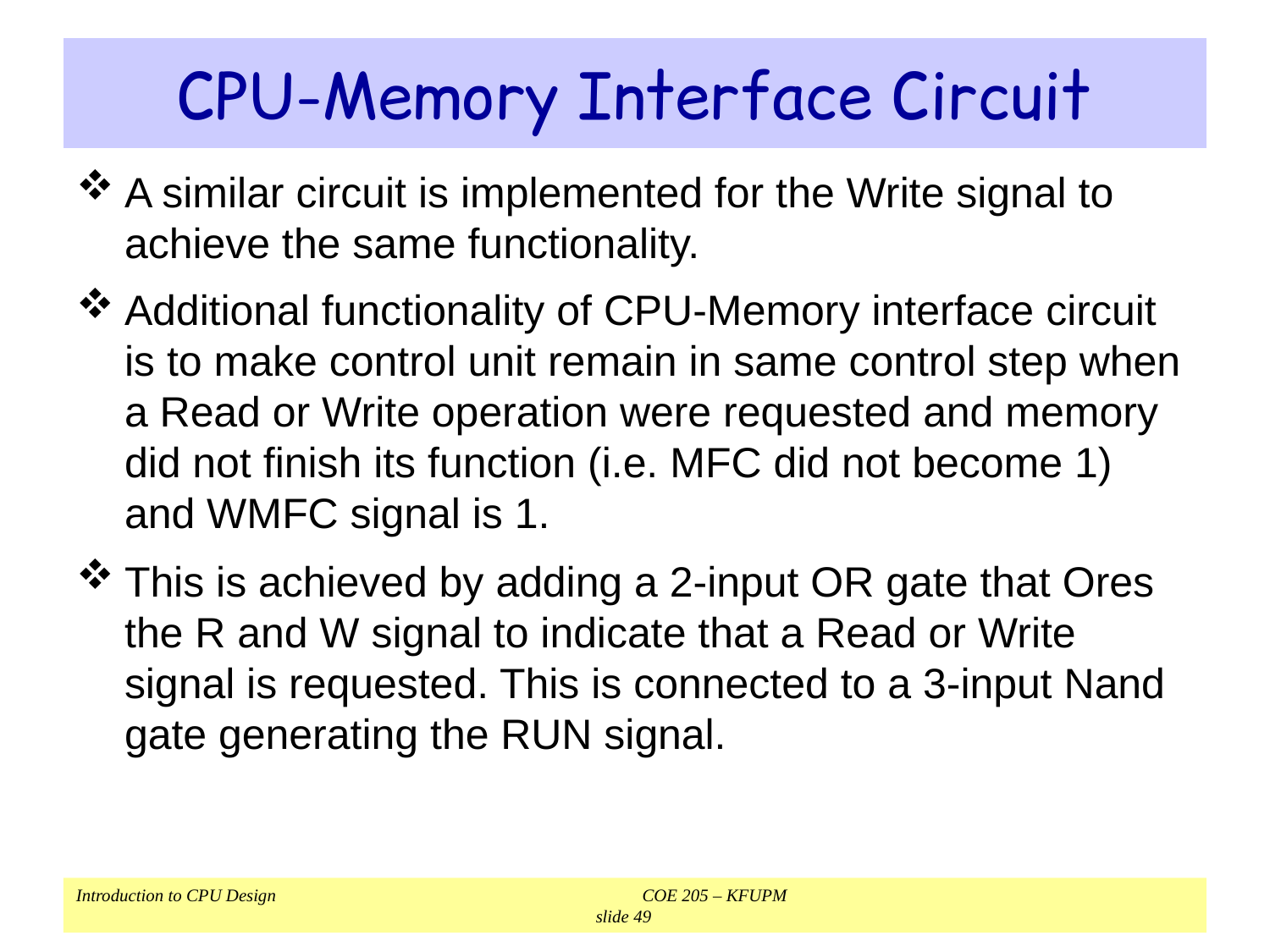

# CPU-Memory Interface Circuit
A similar circuit is implemented for the Write signal to achieve the same functionality.
Additional functionality of CPU-Memory interface circuit is to make control unit remain in same control step when a Read or Write operation were requested and memory did not finish its function (i.e. MFC did not become 1) and WMFC signal is 1.
This is achieved by adding a 2-input OR gate that Ores the R and W signal to indicate that a Read or Write signal is requested. This is connected to a 3-input Nand gate generating the RUN signal.